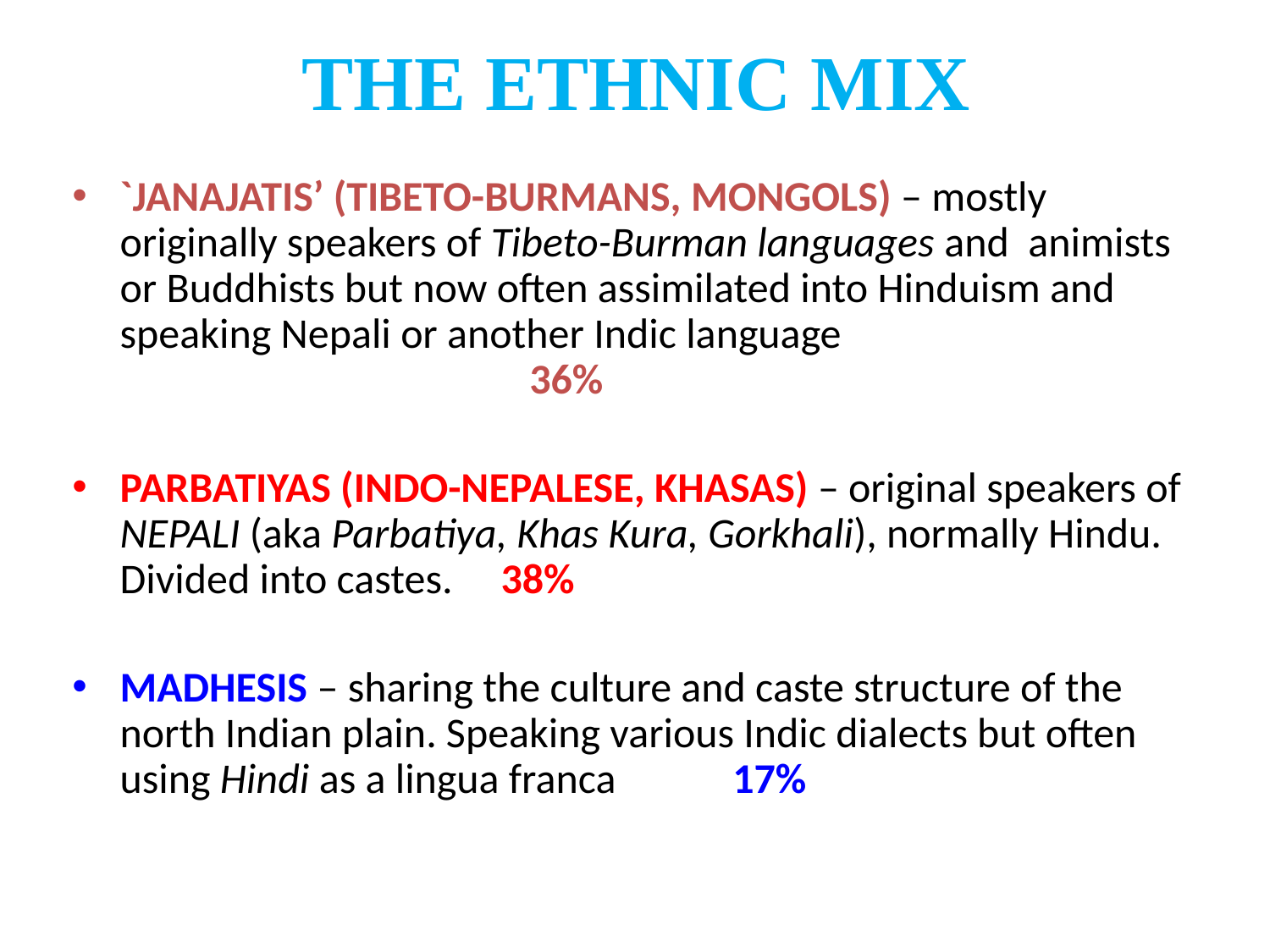

# THE ETHNIC MIX
`JANAJATIS’ (TIBETO-BURMANS, MONGOLS) – mostly originally speakers of Tibeto-Burman languages and  animists or Buddhists but now often assimilated into Hinduism and speaking Nepali or another Indic language	                                                                            36%

PARBATIYAS (INDO-NEPALESE, KHASAS) – original speakers of NEPALI (aka Parbatiya, Khas Kura, Gorkhali), normally Hindu. Divided into castes.	38%

MADHESIS – sharing the culture and caste structure of the north Indian plain. Speaking various Indic dialects but often using Hindi as a lingua franca	           17%